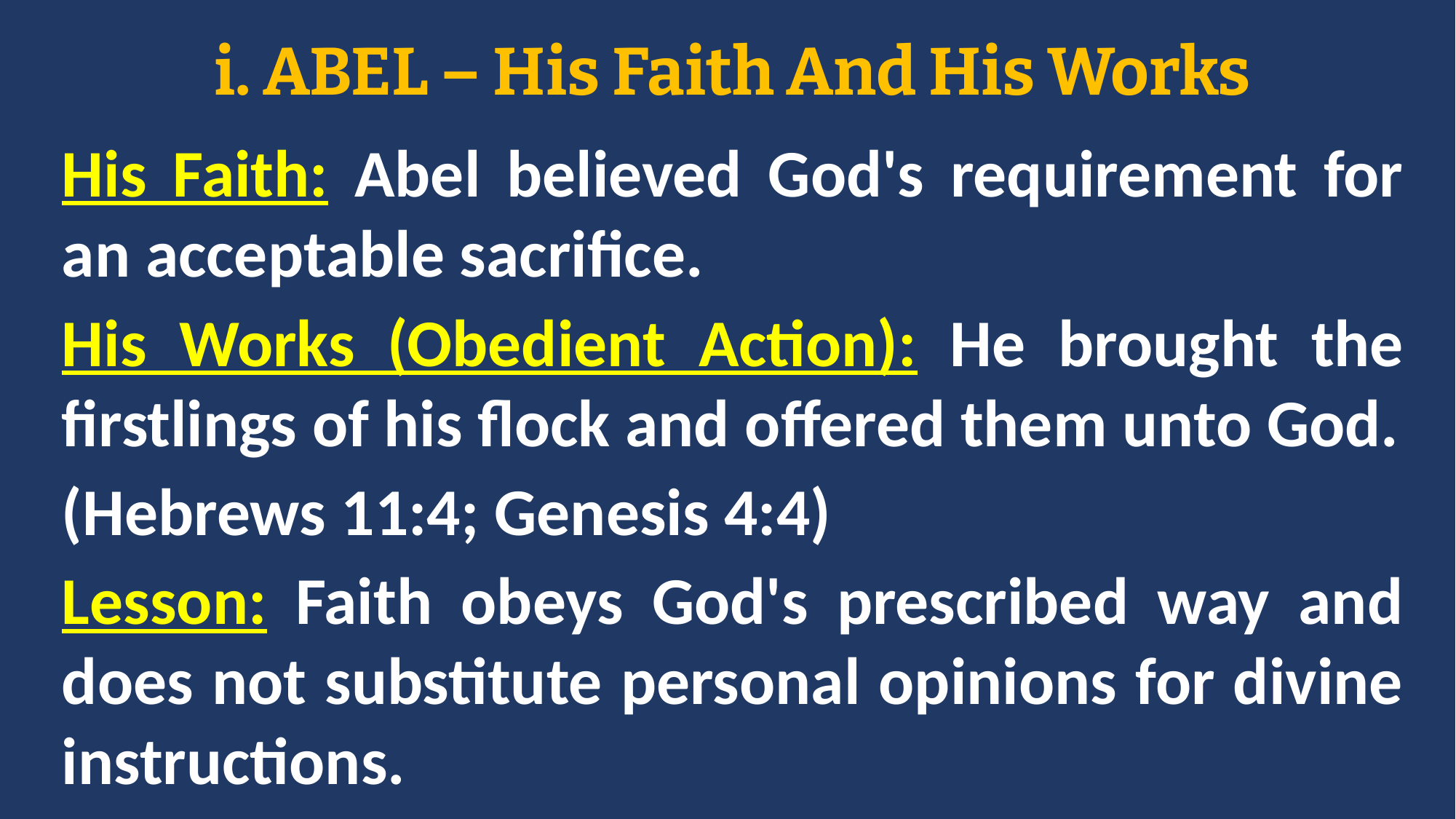

i. ABEL – His Faith And His Works

His Faith: Abel believed God's requirement for an acceptable sacrifice.
His Works (Obedient Action): He brought the firstlings of his flock and offered them unto God.
(Hebrews 11:4; Genesis 4:4)
Lesson: Faith obeys God's prescribed way and does not substitute personal opinions for divine instructions.